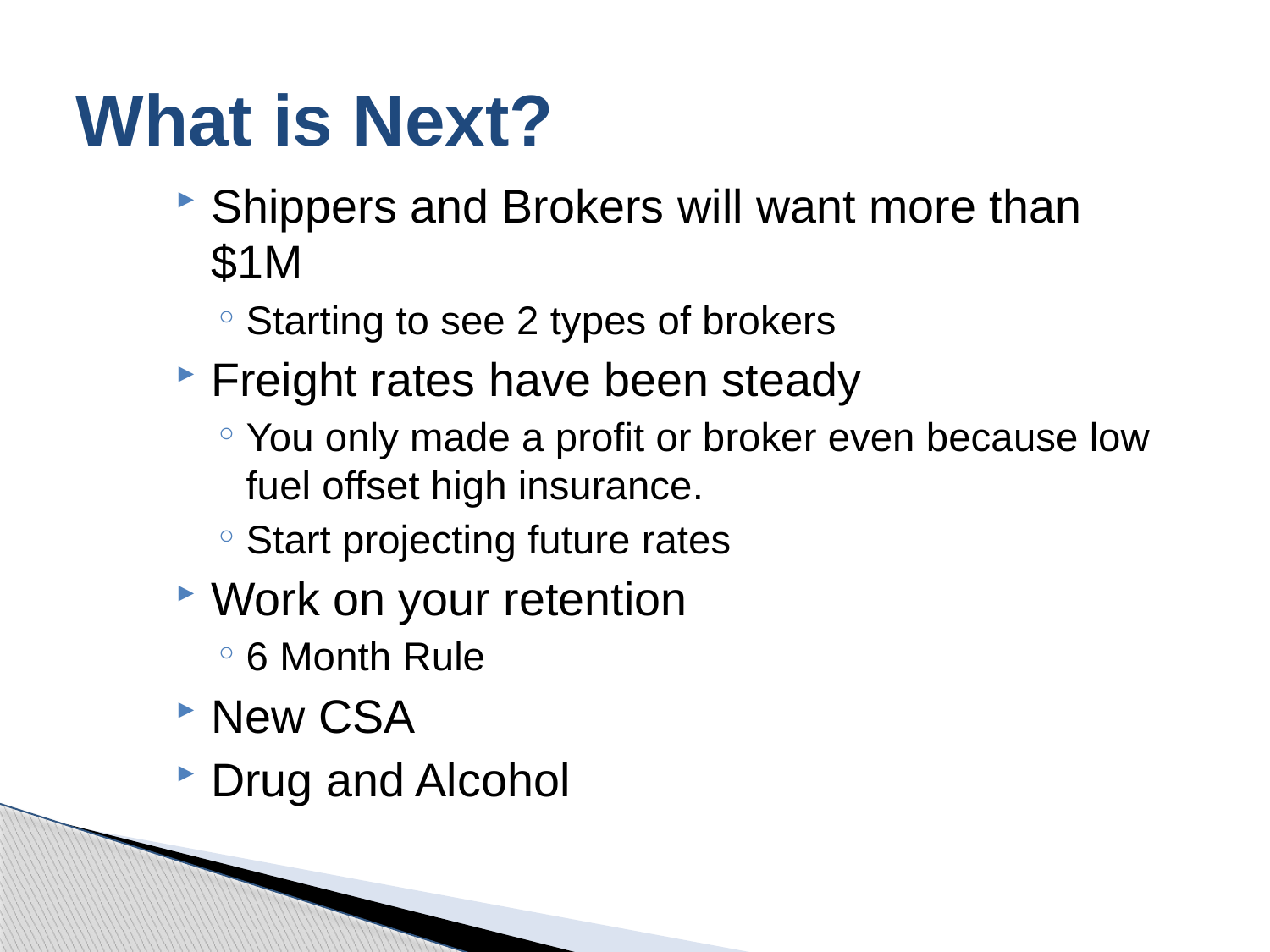

# What is Next?
Shippers and Brokers will want more than $1M
Starting to see 2 types of brokers
Freight rates have been steady
You only made a profit or broker even because low fuel offset high insurance.
Start projecting future rates
Work on your retention
6 Month Rule
New CSA
Drug and Alcohol